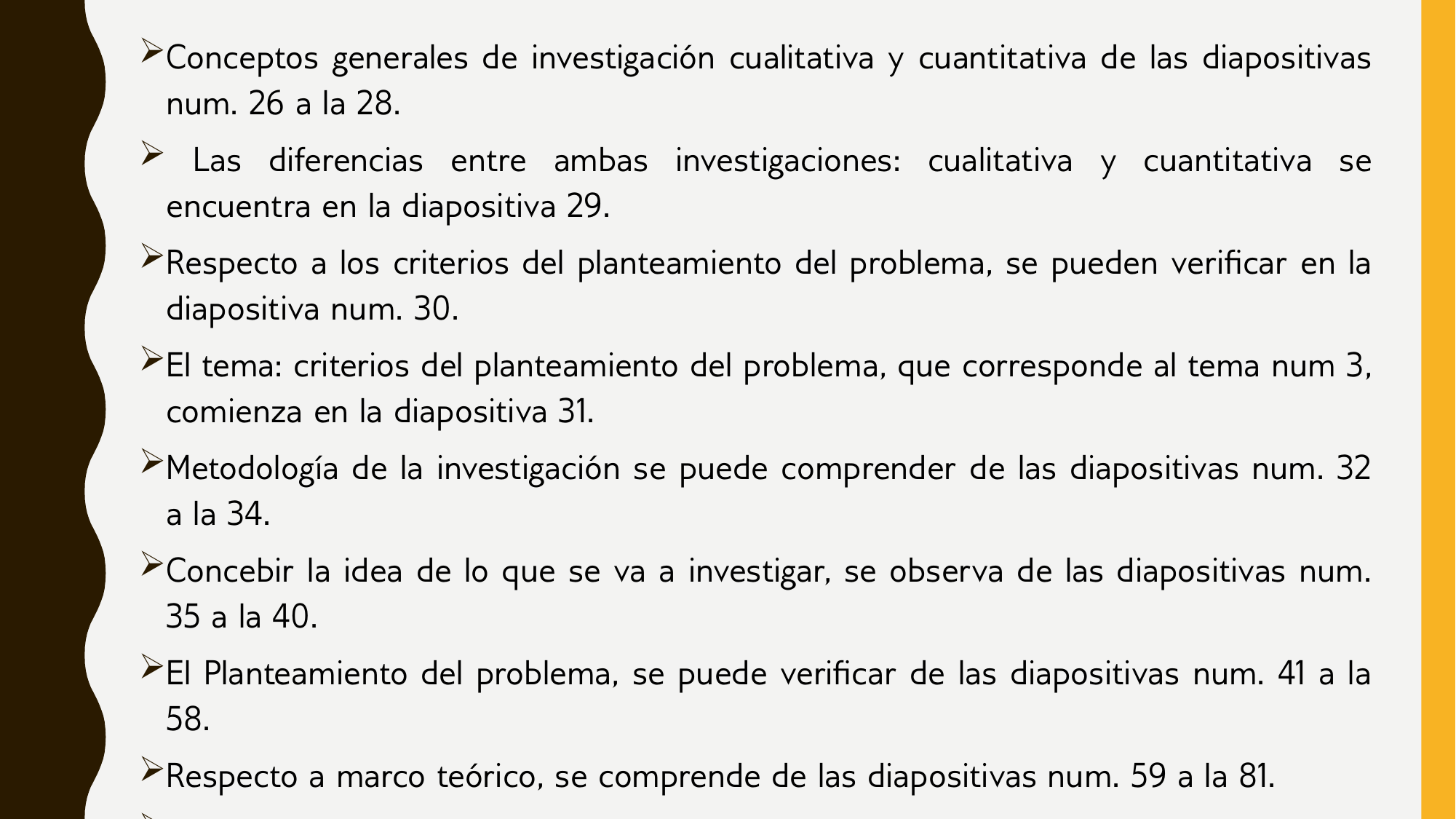

Conceptos generales de investigación cualitativa y cuantitativa de las diapositivas num. 26 a la 28.
 Las diferencias entre ambas investigaciones: cualitativa y cuantitativa se encuentra en la diapositiva 29.
Respecto a los criterios del planteamiento del problema, se pueden verificar en la diapositiva num. 30.
El tema: criterios del planteamiento del problema, que corresponde al tema num 3, comienza en la diapositiva 31.
Metodología de la investigación se puede comprender de las diapositivas num. 32 a la 34.
Concebir la idea de lo que se va a investigar, se observa de las diapositivas num. 35 a la 40.
El Planteamiento del problema, se puede verificar de las diapositivas num. 41 a la 58.
Respecto a marco teórico, se comprende de las diapositivas num. 59 a la 81.
El tema: tipo de investigación, se observa de las diapositivas num. 82 a la 87.